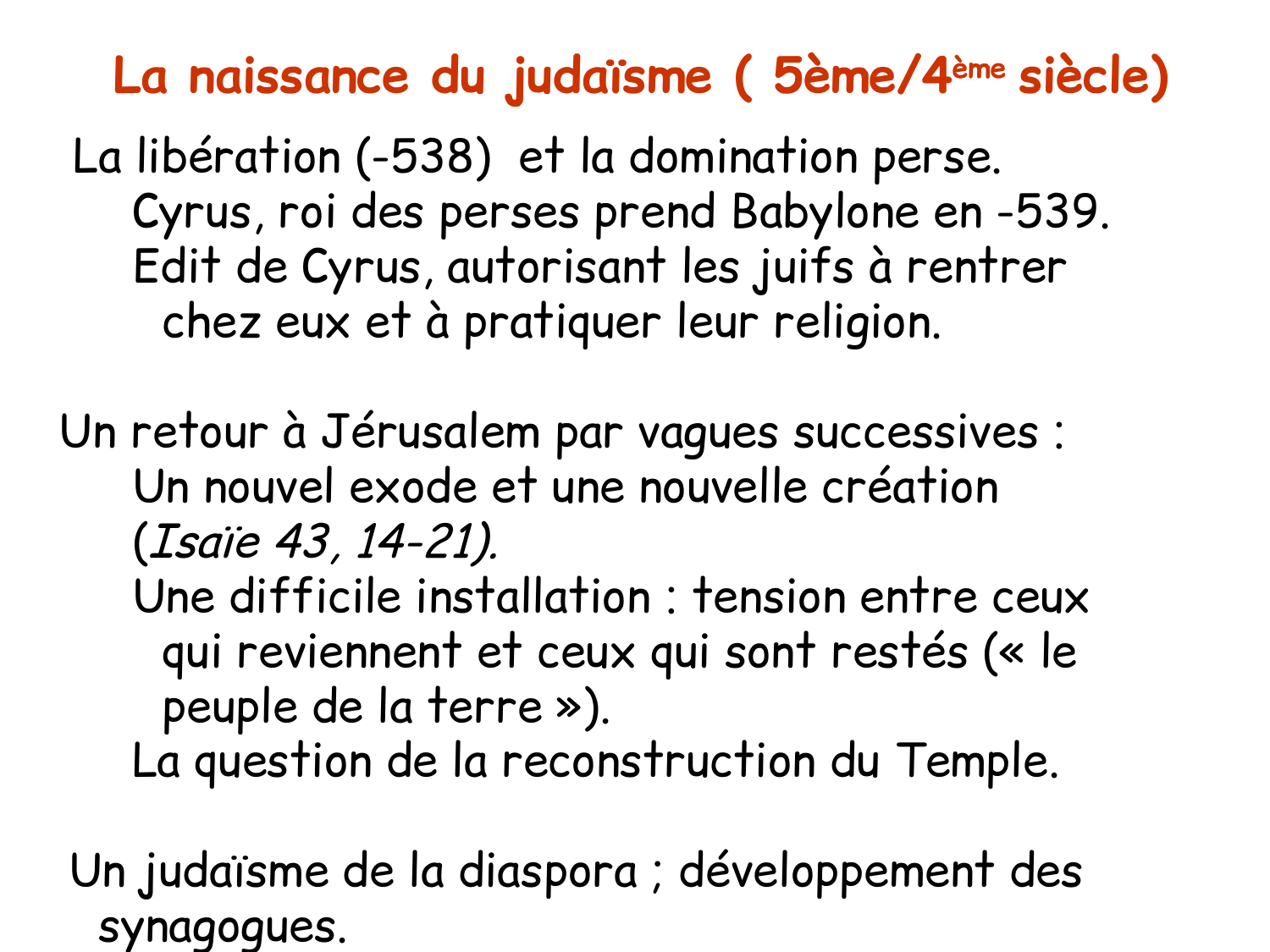

La naissance du judaïsme ( 5ème/4ème siècle)
 La libération (-538)  et la domination perse.
Cyrus, roi des perses prend Babylone en -539.
Edit de Cyrus, autorisant les juifs à rentrer chez eux et à pratiquer leur religion.

Un retour à Jérusalem par vagues successives :
Un nouvel exode et une nouvelle création
(Isaïe 43, 14-21).
Une difficile installation : tension entre ceux qui reviennent et ceux qui sont restés (« le peuple de la terre »).
La question de la reconstruction du Temple.

Un judaïsme de la diaspora ; développement des synagogues.